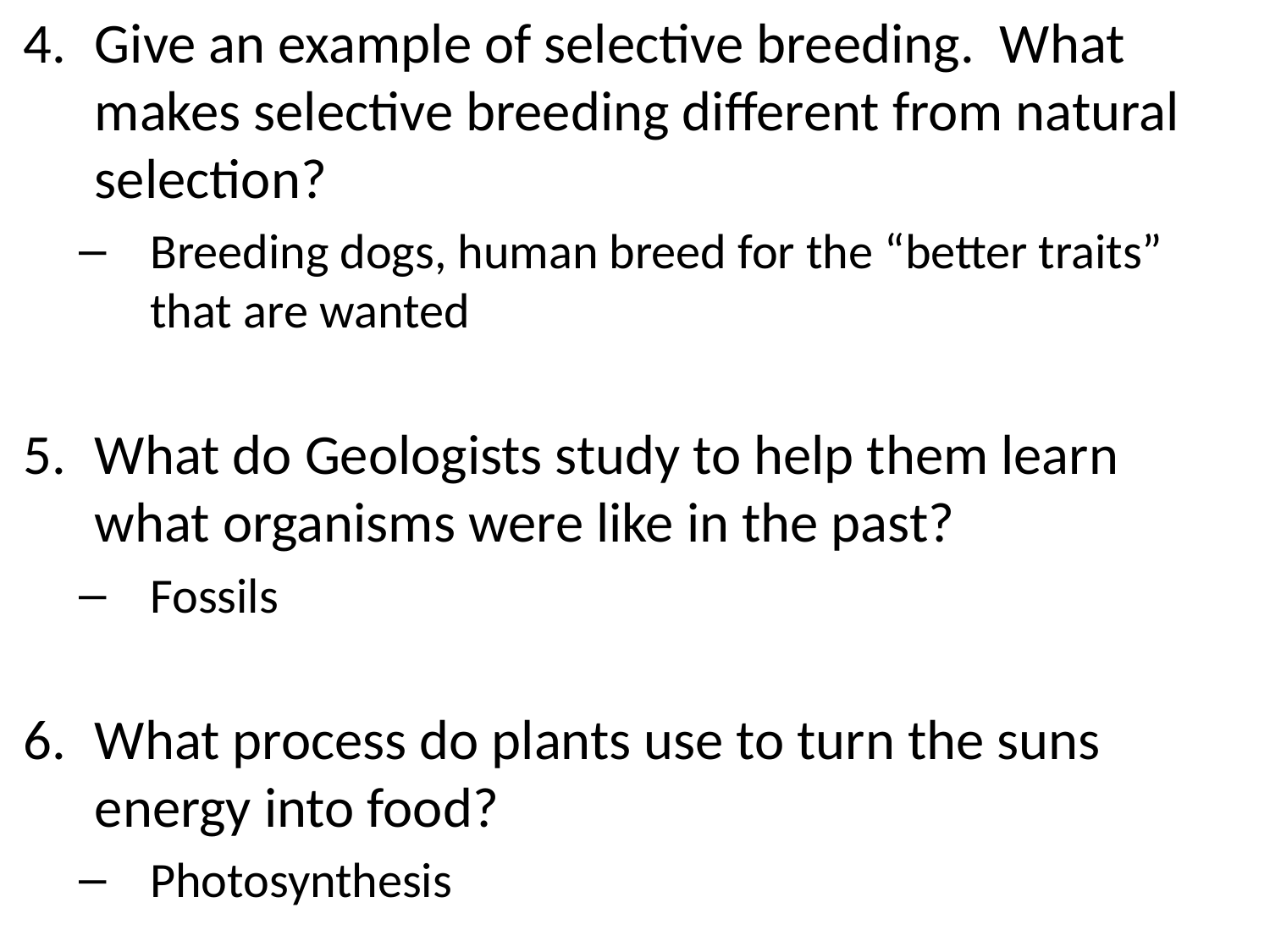

Give an example of selective breeding.  What makes selective breeding different from natural selection?
Breeding dogs, human breed for the “better traits” that are wanted

What do Geologists study to help them learn what organisms were like in the past?
Fossils

What process do plants use to turn the suns energy into food?
Photosynthesis